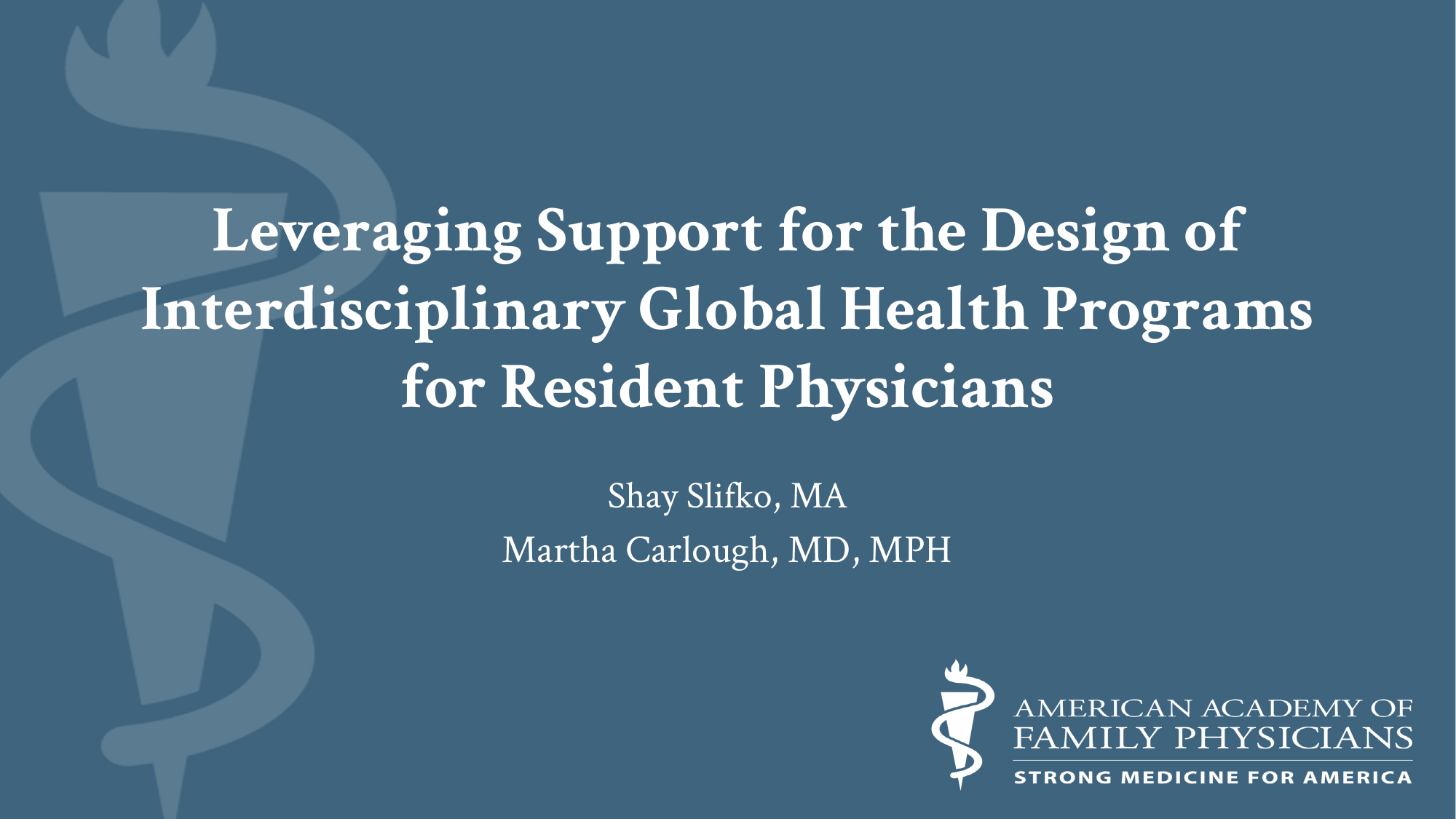

# Leveraging Support for the Design of Interdisciplinary Global Health Programs for Resident Physicians
Shay Slifko, MA
Martha Carlough, MD, MPH